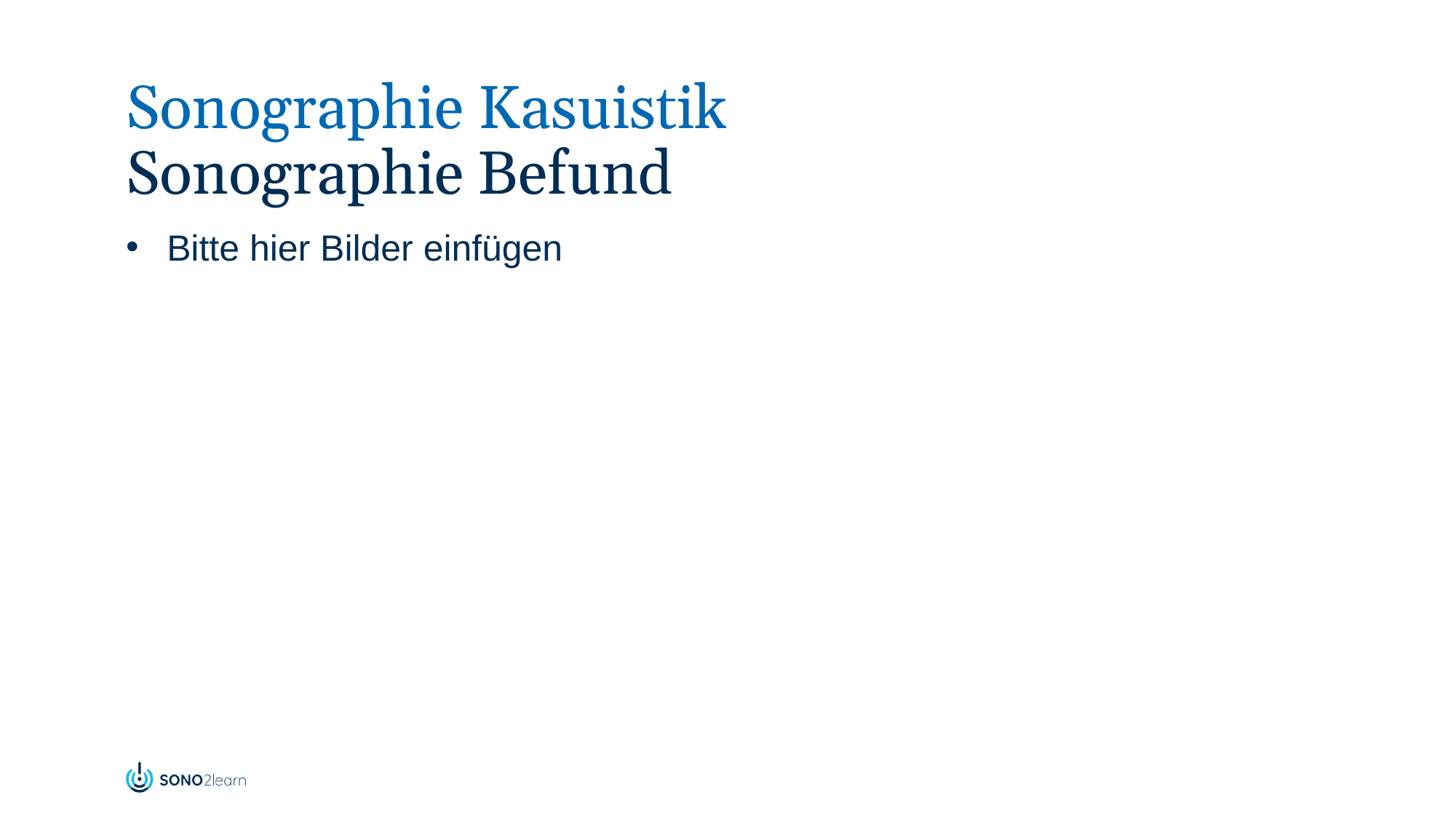

# Sonographie Kasuistik Sonographie Befund

Bitte hier Bilder einfügen